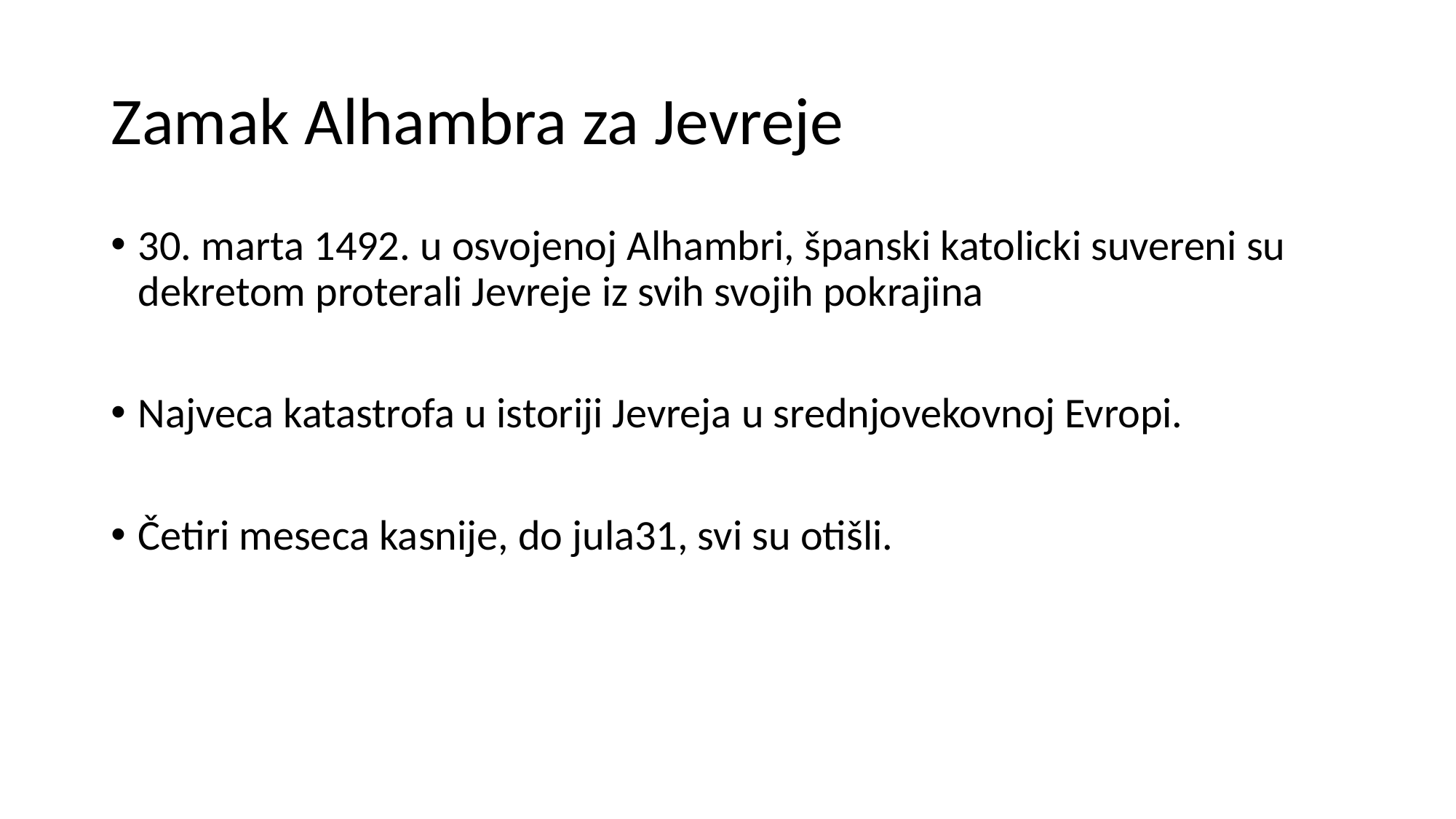

# Zamak Alhambra za Jevreje
30. marta 1492. u osvojenoj Alhambri, španski katolicki suvereni su dekretom proterali Jevreje iz svih svojih pokrajina

Najveca katastrofa u istoriji Jevreja u srednjovekovnoj Evropi.

Četiri meseca kasnije, do jula31, svi su otišli.